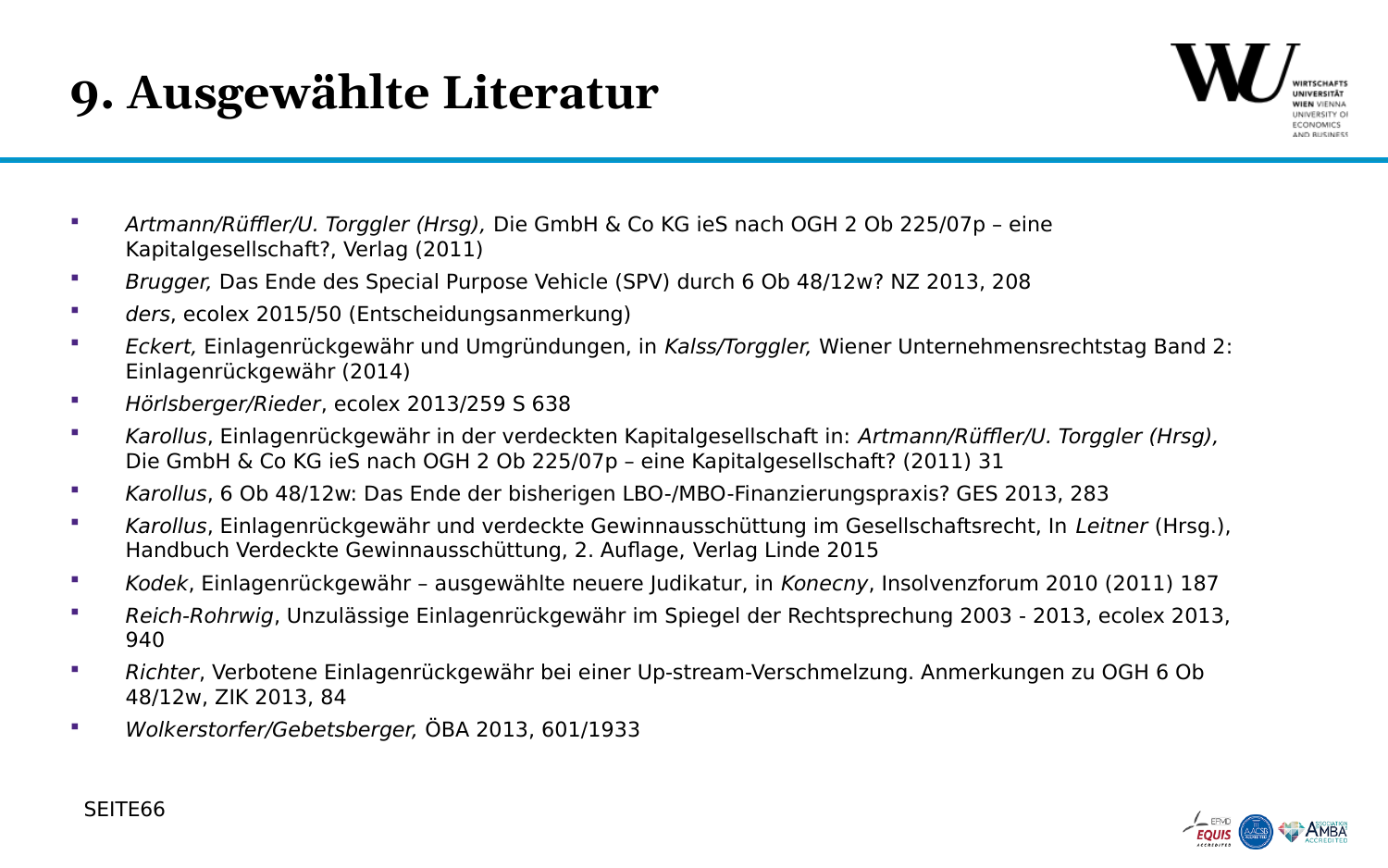

# 9. Ausgewählte Literatur
Artmann/Rüffler/U. Torggler (Hrsg), Die GmbH & Co KG ieS nach OGH 2 Ob 225/07p – eine Kapitalgesellschaft?, Verlag (2011)
Brugger, Das Ende des Special Purpose Vehicle (SPV) durch 6 Ob 48/12w? NZ 2013, 208
ders, ecolex 2015/50 (Entscheidungsanmerkung)
Eckert, Einlagenrückgewähr und Umgründungen, in Kalss/Torggler, Wiener Unternehmensrechtstag Band 2: Einlagenrückgewähr (2014)
Hörlsberger/Rieder, ecolex 2013/259 S 638
Karollus, Einlagenrückgewähr in der verdeckten Kapitalgesellschaft in: Artmann/Rüffler/U. Torggler (Hrsg), Die GmbH & Co KG ieS nach OGH 2 Ob 225/07p – eine Kapitalgesellschaft? (2011) 31
Karollus, 6 Ob 48/12w: Das Ende der bisherigen LBO-/MBO-Finanzierungspraxis? GES 2013, 283
Karollus, Einlagenrückgewähr und verdeckte Gewinnausschüttung im Gesellschaftsrecht, In Leitner (Hrsg.), Handbuch Verdeckte Gewinnausschüttung, 2. Auflage, Verlag Linde 2015
Kodek, Einlagenrückgewähr – ausgewählte neuere Judikatur, in Konecny, Insolvenzforum 2010 (2011) 187
Reich-Rohrwig, Unzulässige Einlagenrückgewähr im Spiegel der Rechtsprechung 2003 - 2013, ecolex 2013, 940
Richter, Verbotene Einlagenrückgewähr bei einer Up-stream-Verschmelzung. Anmerkungen zu OGH 6 Ob 48/12w, ZIK 2013, 84
Wolkerstorfer/Gebetsberger, ÖBA 2013, 601/1933
66